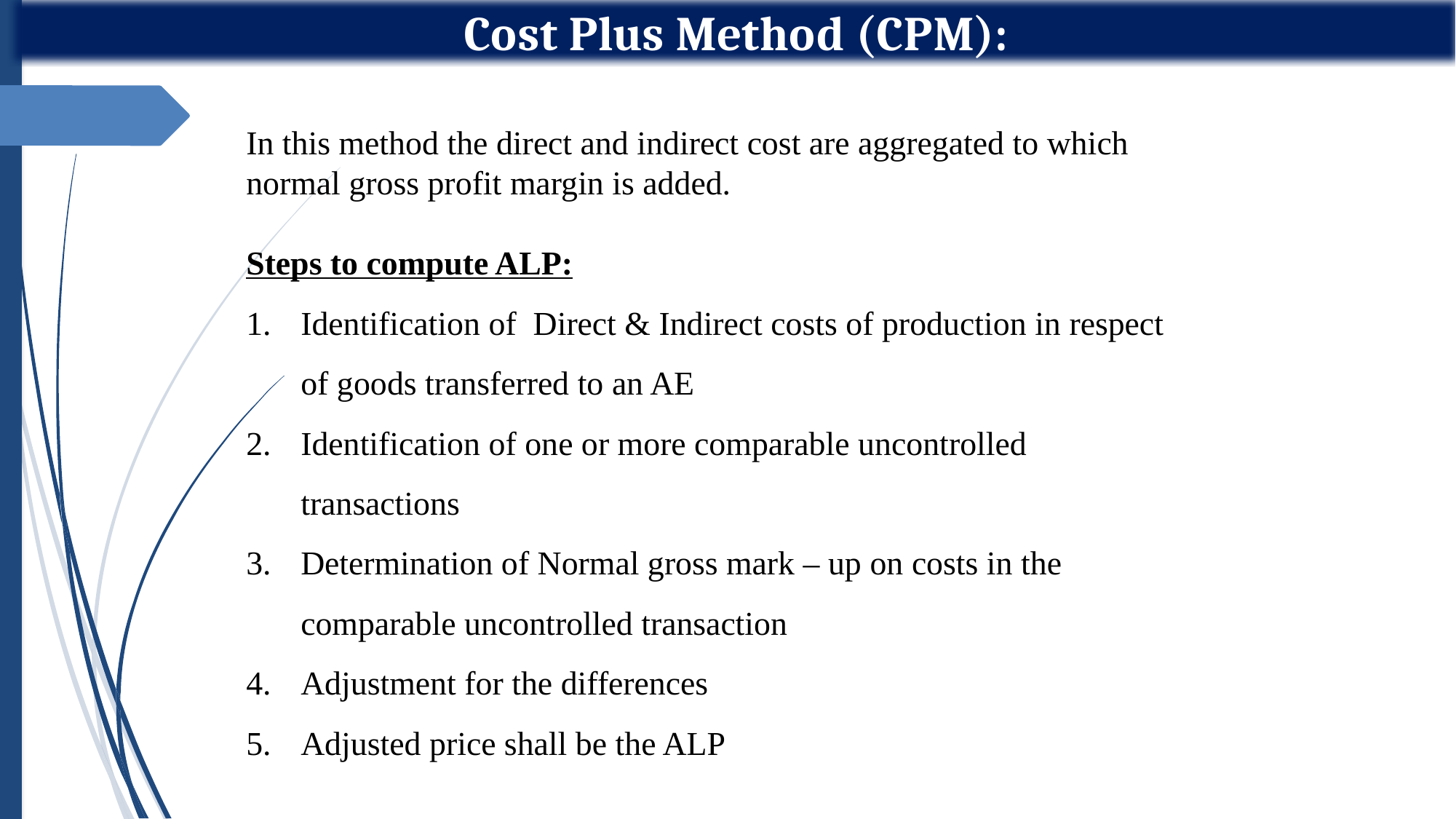

Cost Plus Method (CPM):
In this method the direct and indirect cost are aggregated to which normal gross profit margin is added.

Steps to compute ALP:
Identification of  Direct & Indirect costs of production in respect of goods transferred to an AE
Identification of one or more comparable uncontrolled transactions
Determination of Normal gross mark – up on costs in the comparable uncontrolled transaction
Adjustment for the differences
Adjusted price shall be the ALP